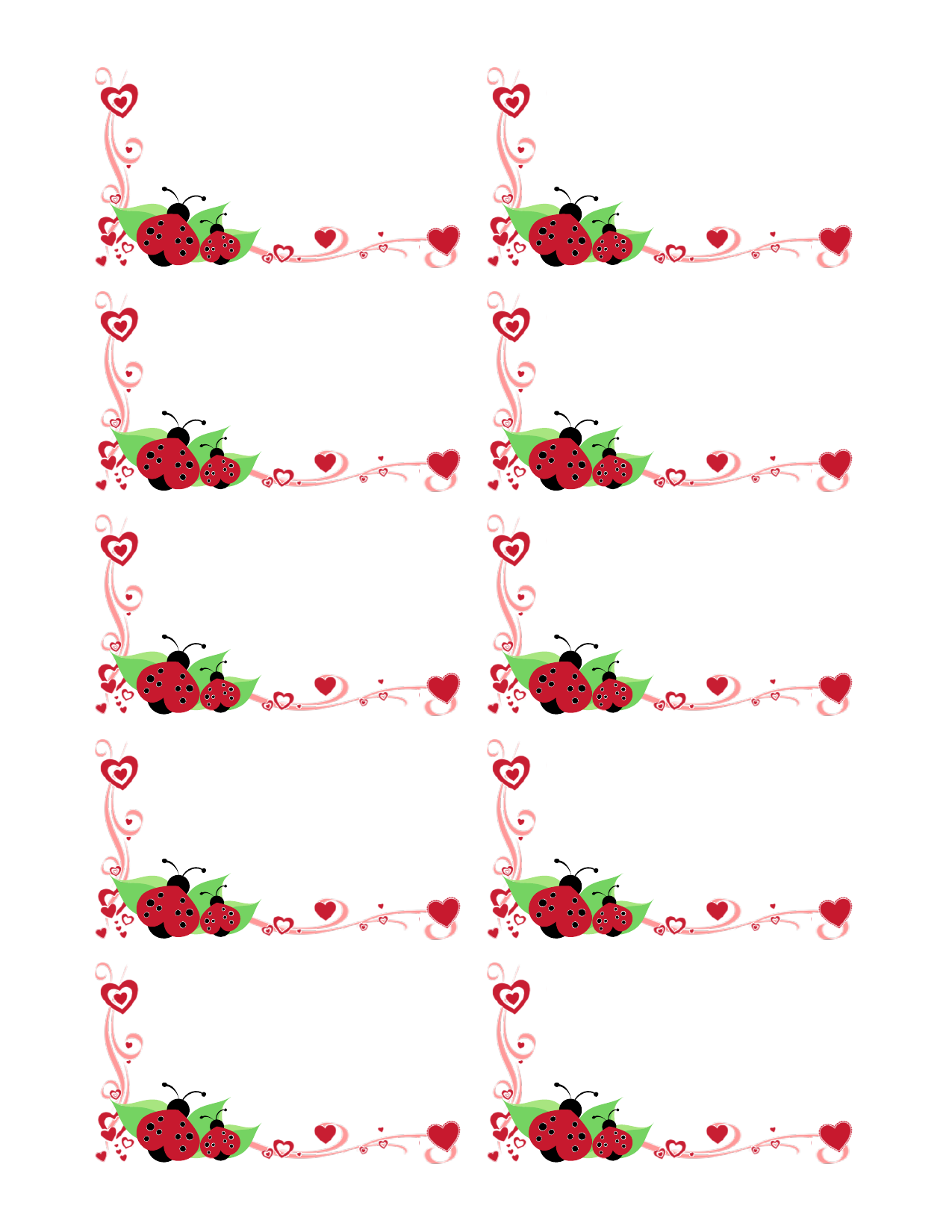

Maria Oliveira

Criadora de livros de recortes e aficionada das artes manuais

95 765 43 21 telemóvel

23 123 45 67 casa

moliveira@example.com

@moliveiraexamplecom

www.example.com/moliveira/blogue